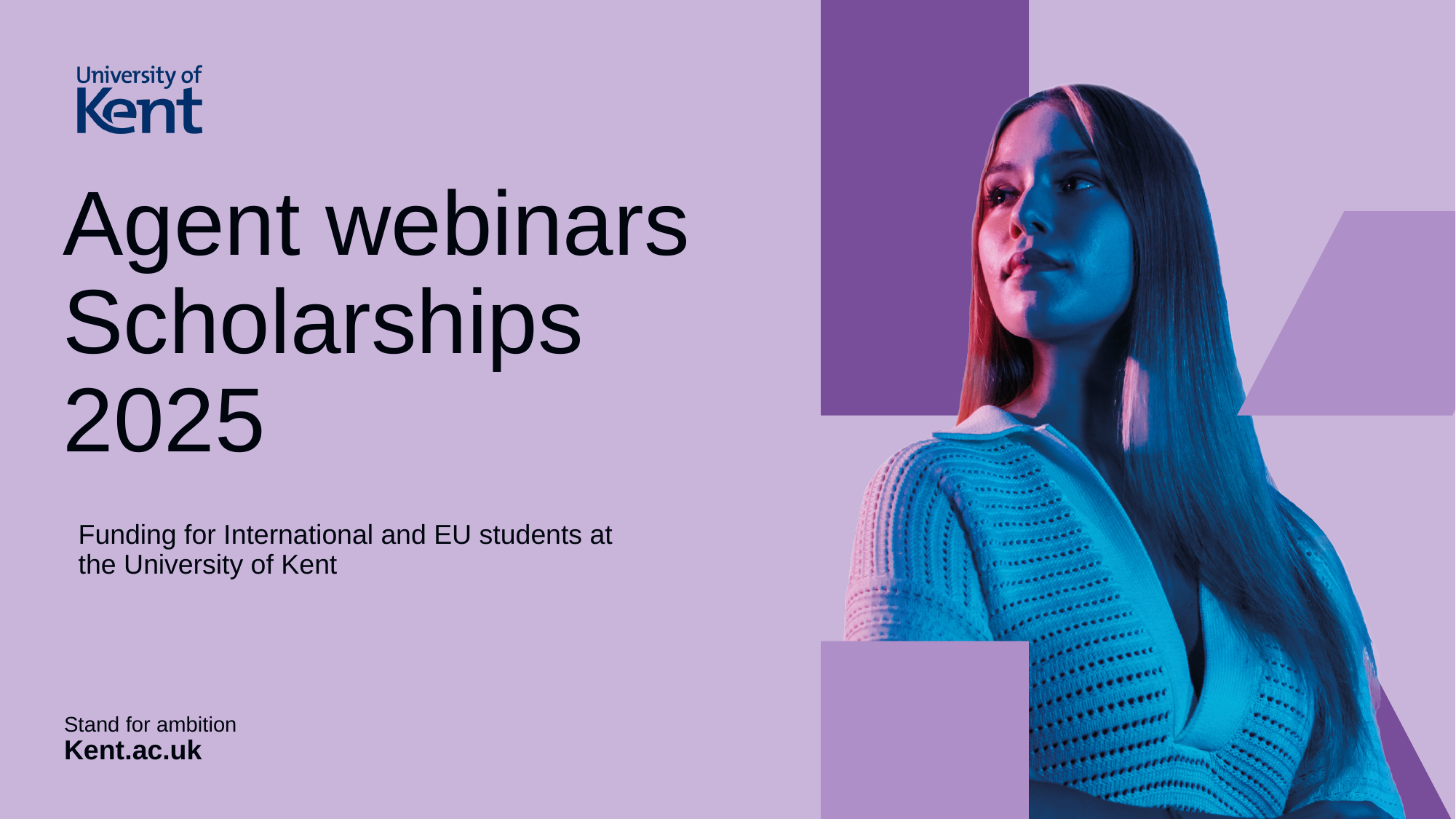

# Agent webinars Scholarships 2025
Funding for International and EU students at the University of Kent